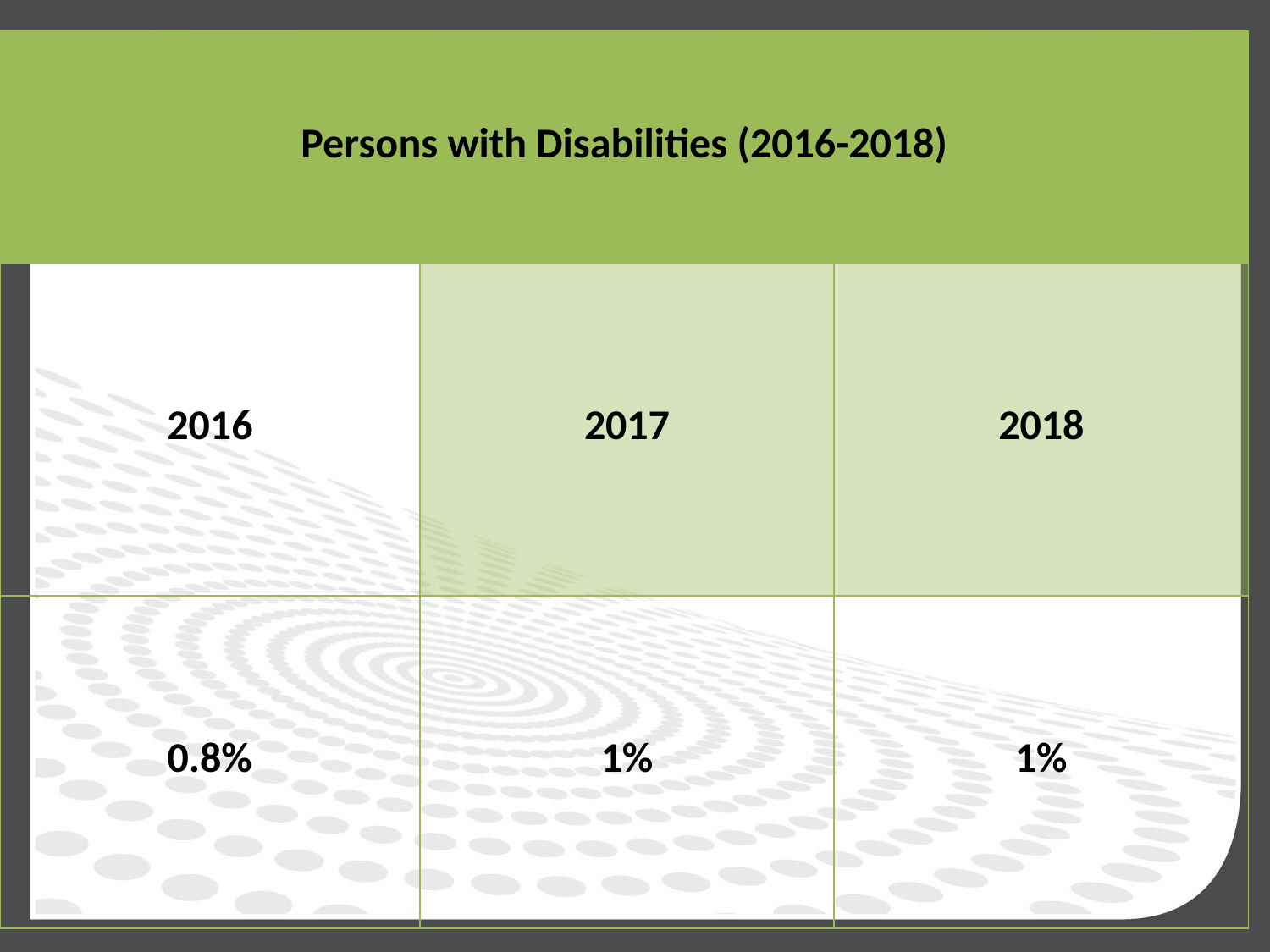

| Persons with Disabilities (2016-2018) |  |  |
| --- | --- | --- |
| 2016 | 2017 | 2018 |
| 0.8% | 1% | 1% |